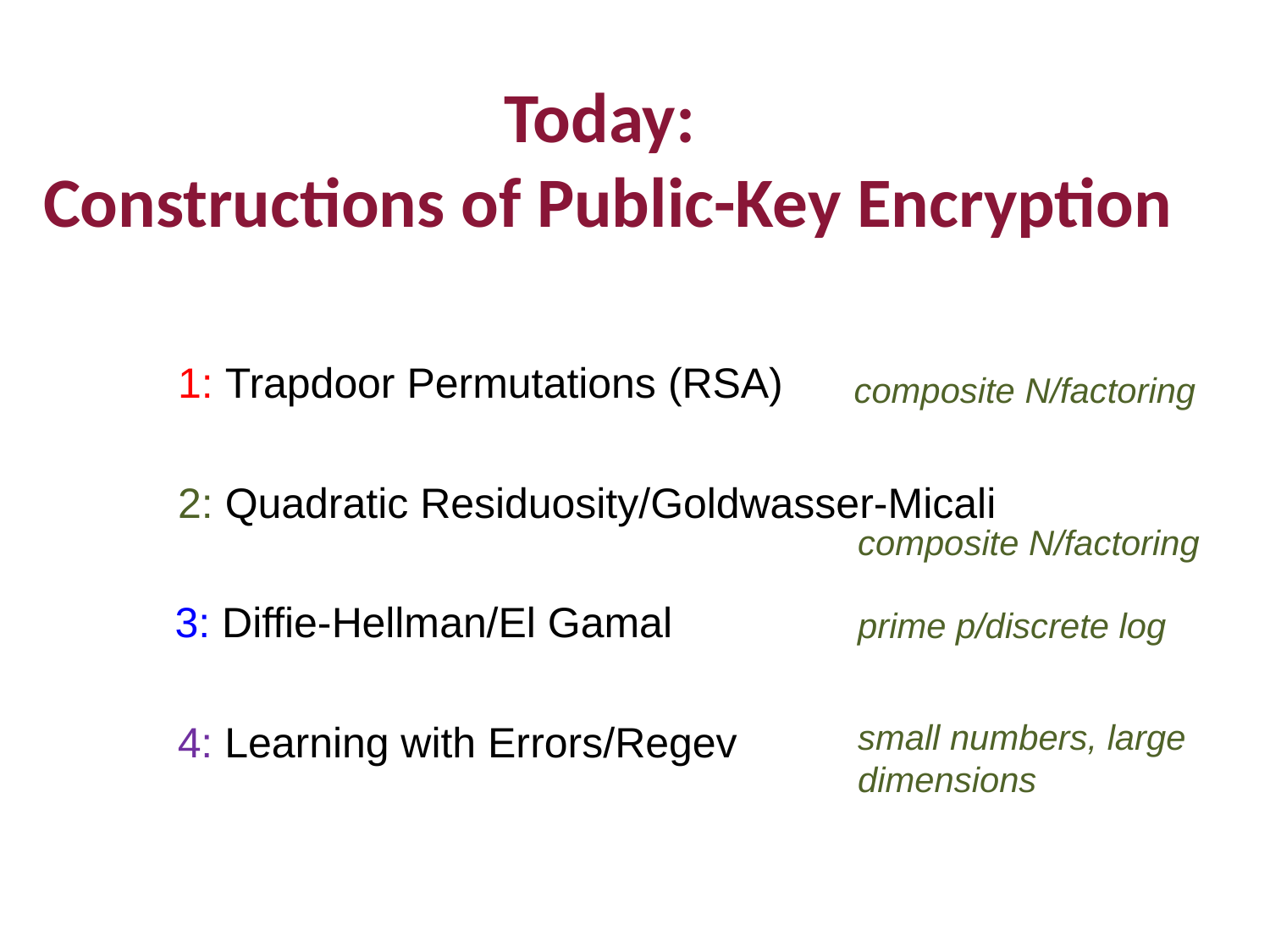

Today:
Constructions of Public-Key Encryption
1: Trapdoor Permutations (RSA)
composite N/factoring
2: Quadratic Residuosity/Goldwasser-Micali
composite N/factoring
3: Diffie-Hellman/El Gamal
prime p/discrete log
4: Learning with Errors/Regev
small numbers, large dimensions